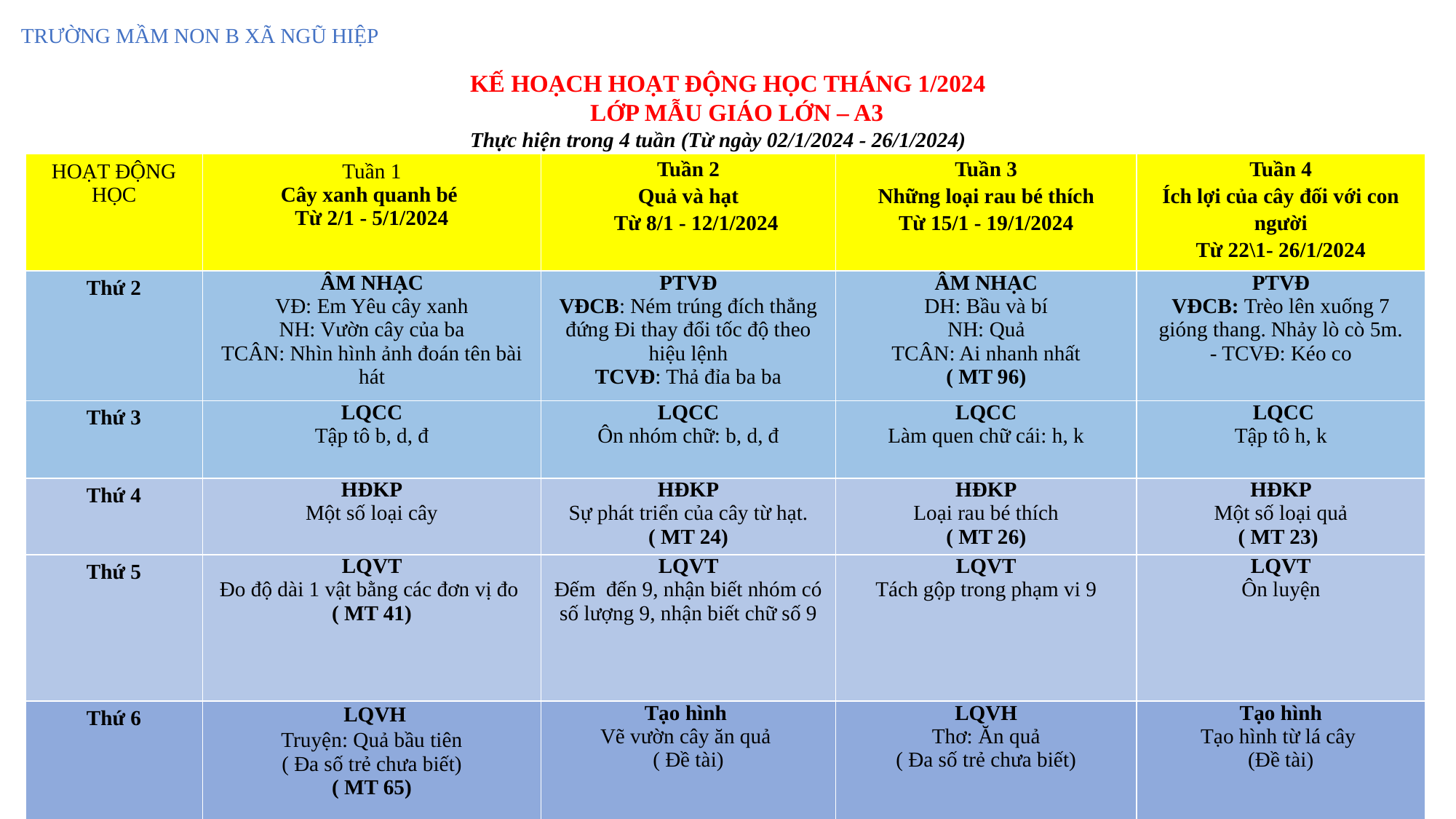

TRƯỜNG MẦM NON B XÃ NGŨ HIỆP
KẾ HOẠCH HOẠT ĐỘNG HỌC THÁNG 1/2024
                    LỚP MẪU GIÁO LỚN – A3
Thực hiện trong 4 tuần (Từ ngày 02/1/2024 - 26/1/2024)
| HOẠT ĐỘNG HỌC | Tuần 1 Cây xanh quanh bé Từ 2/1 - 5/1/2024 | Tuần 2 Quả và hạt Từ 8/1 - 12/1/2024 | Tuần 3 Những loại rau bé thích Từ 15/1 - 19/1/2024 | Tuần 4 Ích lợi của cây đối với con người Từ 22\1- 26/1/2024 |
| --- | --- | --- | --- | --- |
| Thứ 2 | ÂM NHẠC VĐ: Em Yêu cây xanh NH: Vườn cây của ba TCÂN: Nhìn hình ảnh đoán tên bài hát | PTVĐ VĐCB: Ném trúng đích thẳng đứng Đi thay đổi tốc độ theo hiệu lệnh TCVĐ: Thả đỉa ba ba | ÂM NHẠC DH: Bầu và bí NH: Quả TCÂN: Ai nhanh nhất ( MT 96) | PTVĐ VĐCB: Trèo lên xuống 7 gióng thang. Nhảy lò cò 5m. - TCVĐ: Kéo co |
| Thứ 3 | LQCC Tập tô b, d, đ | LQCC Ôn nhóm chữ: b, d, đ | LQCC Làm quen chữ cái: h, k | LQCC Tập tô h, k |
| Thứ 4 | HĐKP Một số loại cây | HĐKP Sự phát triển của cây từ hạt. ( MT 24) | HĐKP Loại rau bé thích ( MT 26) | HĐKP Một số loại quả ( MT 23) |
| Thứ 5 | LQVT Đo độ dài 1 vật bằng các đơn vị đo ( MT 41) | LQVT Đếm đến 9, nhận biết nhóm có số lượng 9, nhận biết chữ số 9 | LQVT Tách gộp trong phạm vi 9 | LQVT Ôn luyện |
| Thứ 6 | LQVH Truyện: Quả bầu tiên ( Đa số trẻ chưa biết) ( MT 65) | Tạo hình Vẽ vườn cây ăn quả ( Đề tài) | LQVH Thơ: Ăn quả ( Đa số trẻ chưa biết) | Tạo hình Tạo hình từ lá cây (Đề tài) |